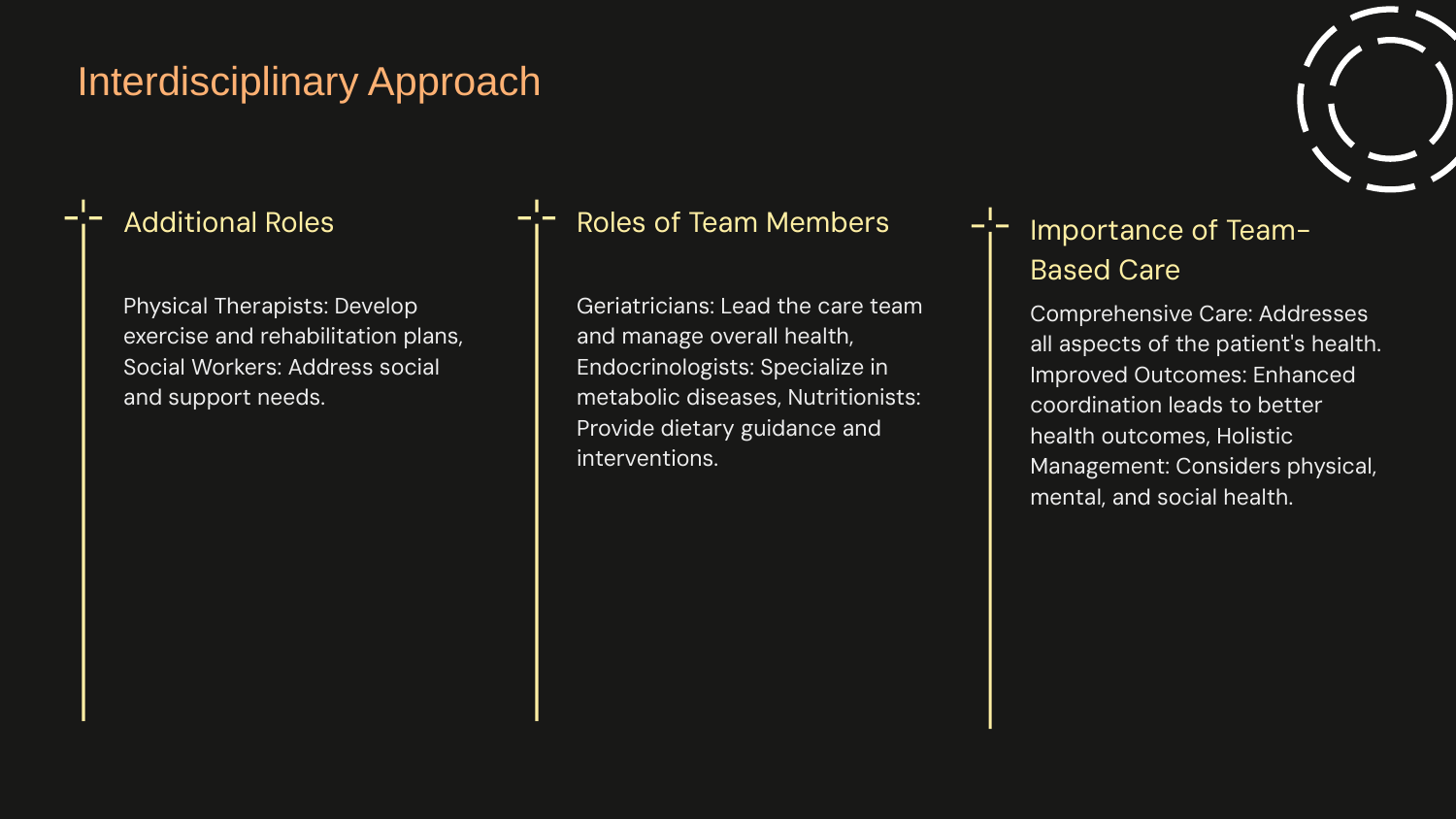

# Interdisciplinary Approach
Additional Roles
Roles of Team Members
Importance of Team-Based Care
Physical Therapists: Develop exercise and rehabilitation plans, Social Workers: Address social and support needs.
Geriatricians: Lead the care team and manage overall health, Endocrinologists: Specialize in metabolic diseases, Nutritionists: Provide dietary guidance and interventions.
Comprehensive Care: Addresses all aspects of the patient's health. Improved Outcomes: Enhanced coordination leads to better health outcomes, Holistic Management: Considers physical, mental, and social health.